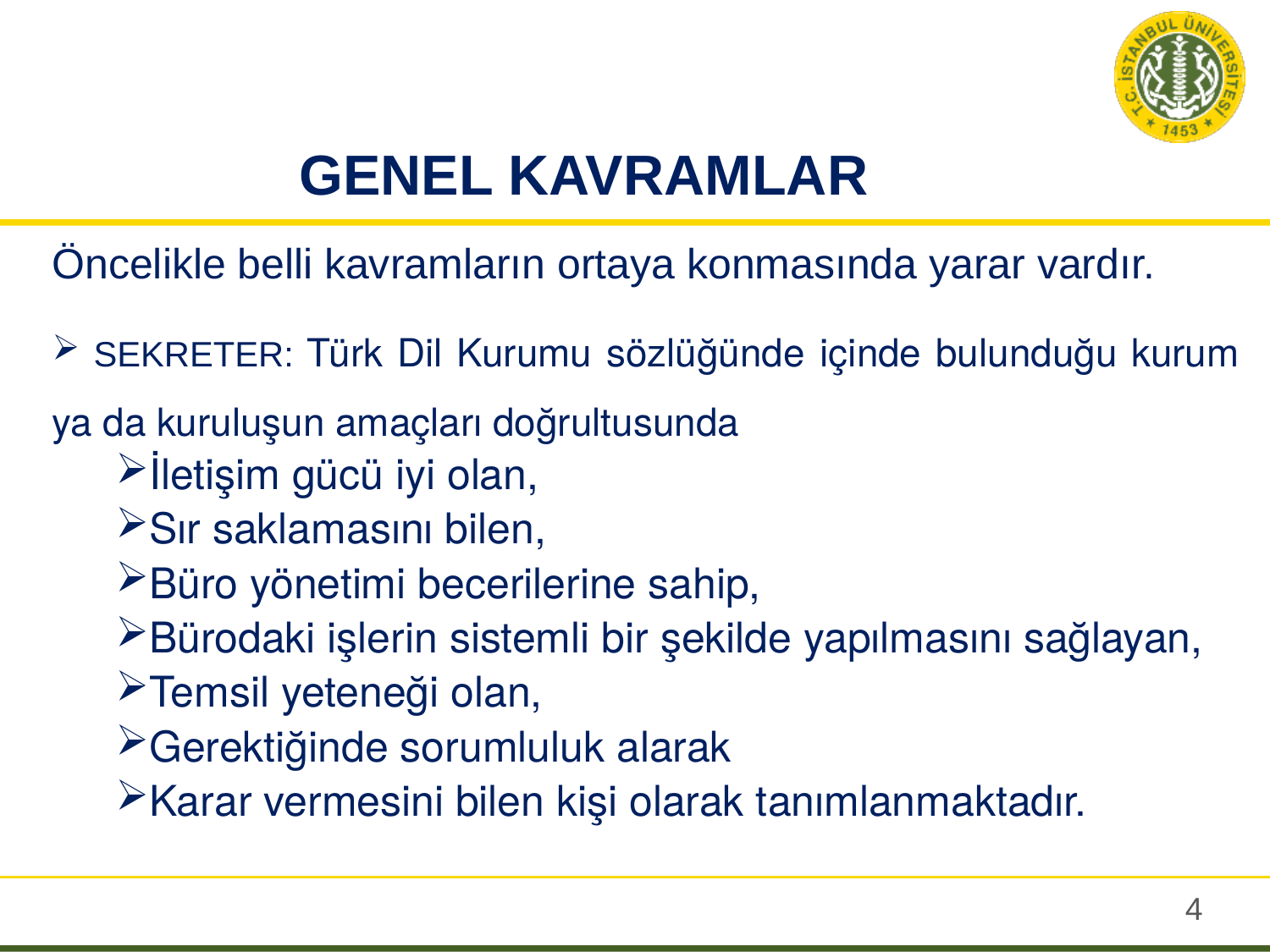

# GENEL KAVRAMLAR
Öncelikle belli kavramların ortaya konmasında yarar vardır.
 SEKRETER: Türk Dil Kurumu sözlüğünde içinde bulunduğu kurum ya da kuruluşun amaçları doğrultusunda
İletişim gücü iyi olan,
Sır saklamasını bilen,
Büro yönetimi becerilerine sahip,
Bürodaki işlerin sistemli bir şekilde yapılmasını sağlayan,
Temsil yeteneği olan,
Gerektiğinde sorumluluk alarak
Karar vermesini bilen kişi olarak tanımlanmaktadır.

4